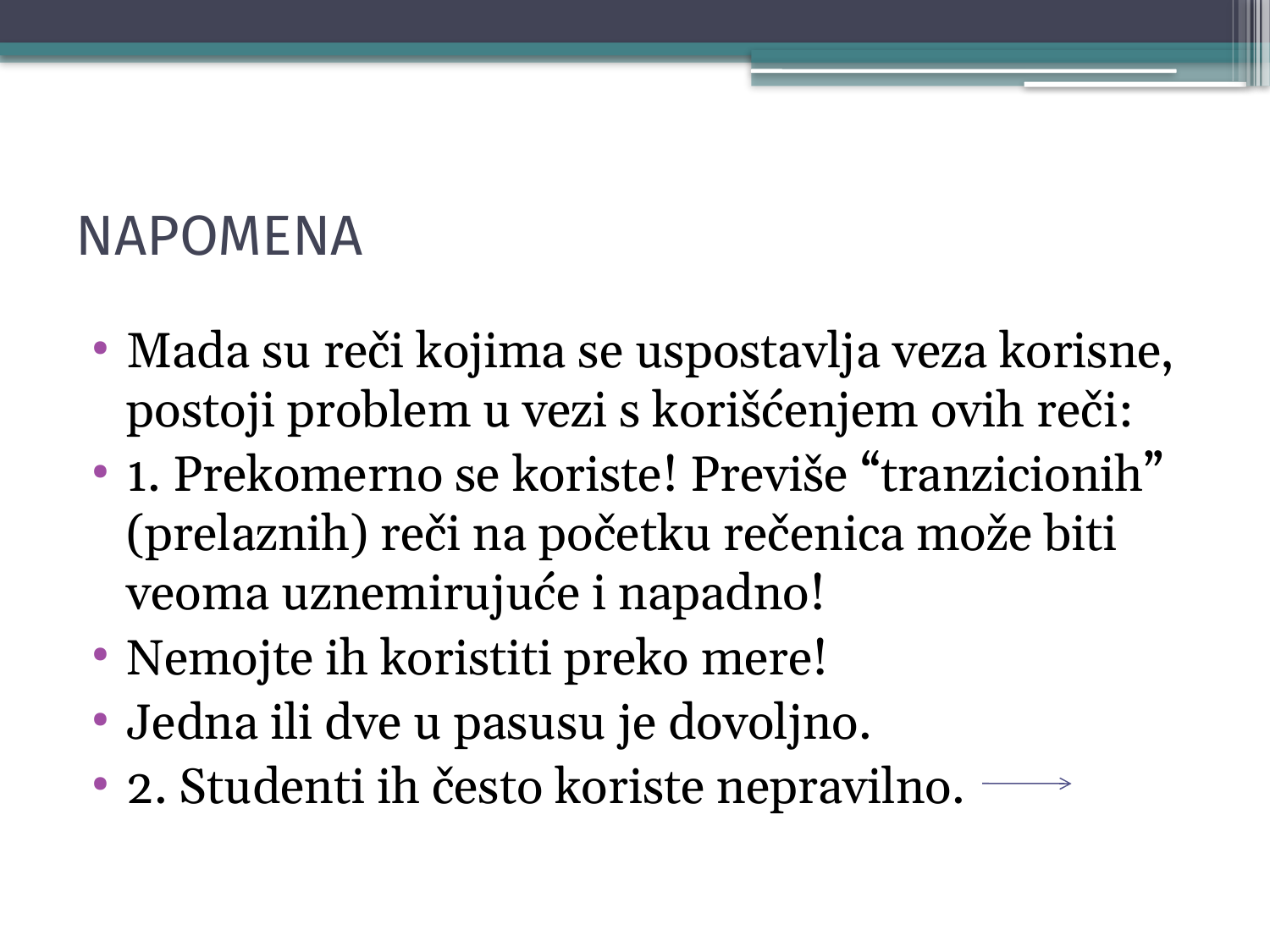

# NAPOMENA
Mada su reči kojima se uspostavlja veza korisne, postoji problem u vezi s korišćenjem ovih reči:
1. Prekomerno se koriste! Previše “tranzicionih” (prelaznih) reči na početku rečenica može biti veoma uznemirujuće i napadno!
Nemojte ih koristiti preko mere!
Jedna ili dve u pasusu je dovoljno.
2. Studenti ih često koriste nepravilno.